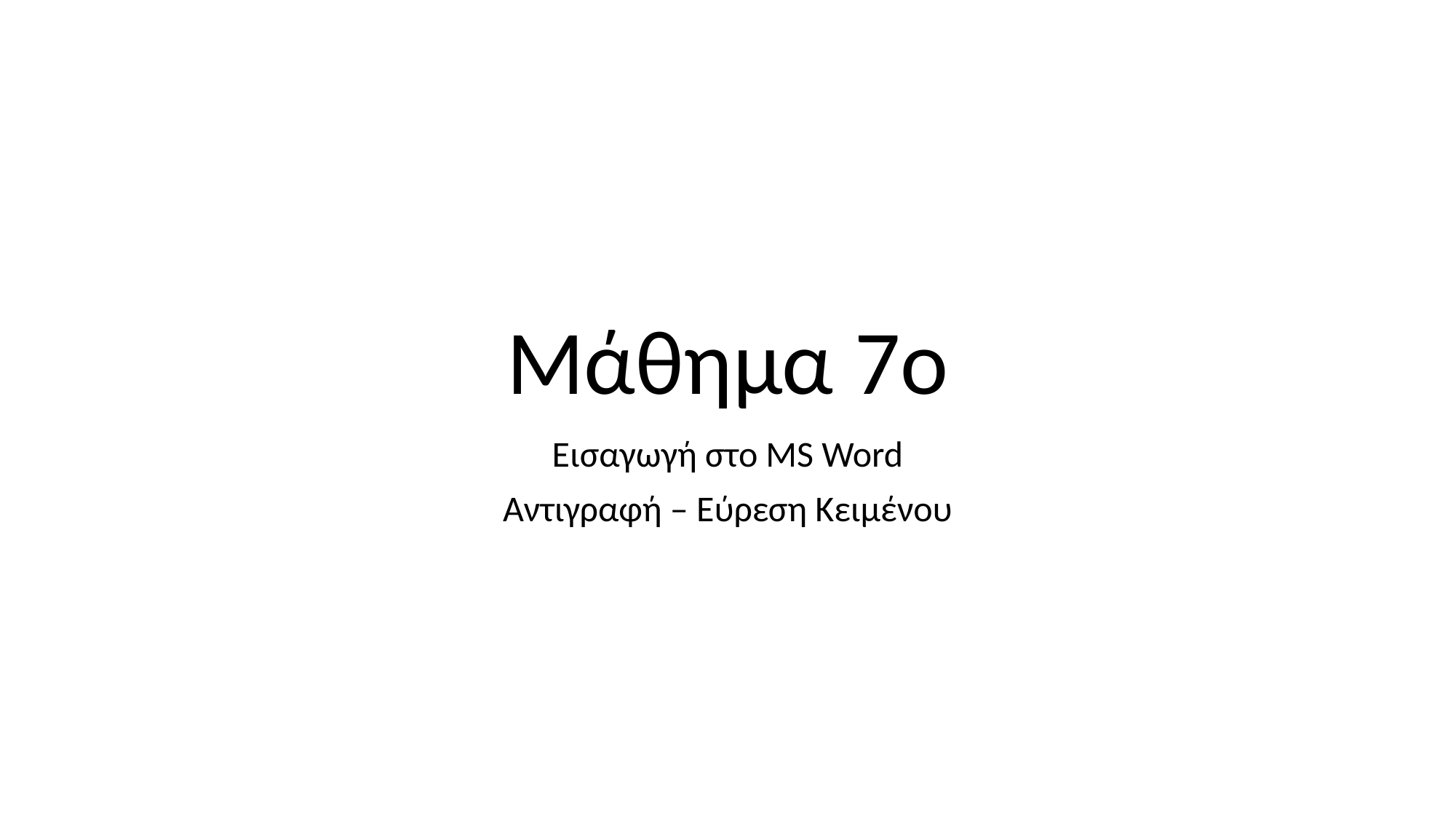

# Μάθημα 7ο
Εισαγωγή στο MS Word
Αντιγραφή – Εύρεση Κειμένου